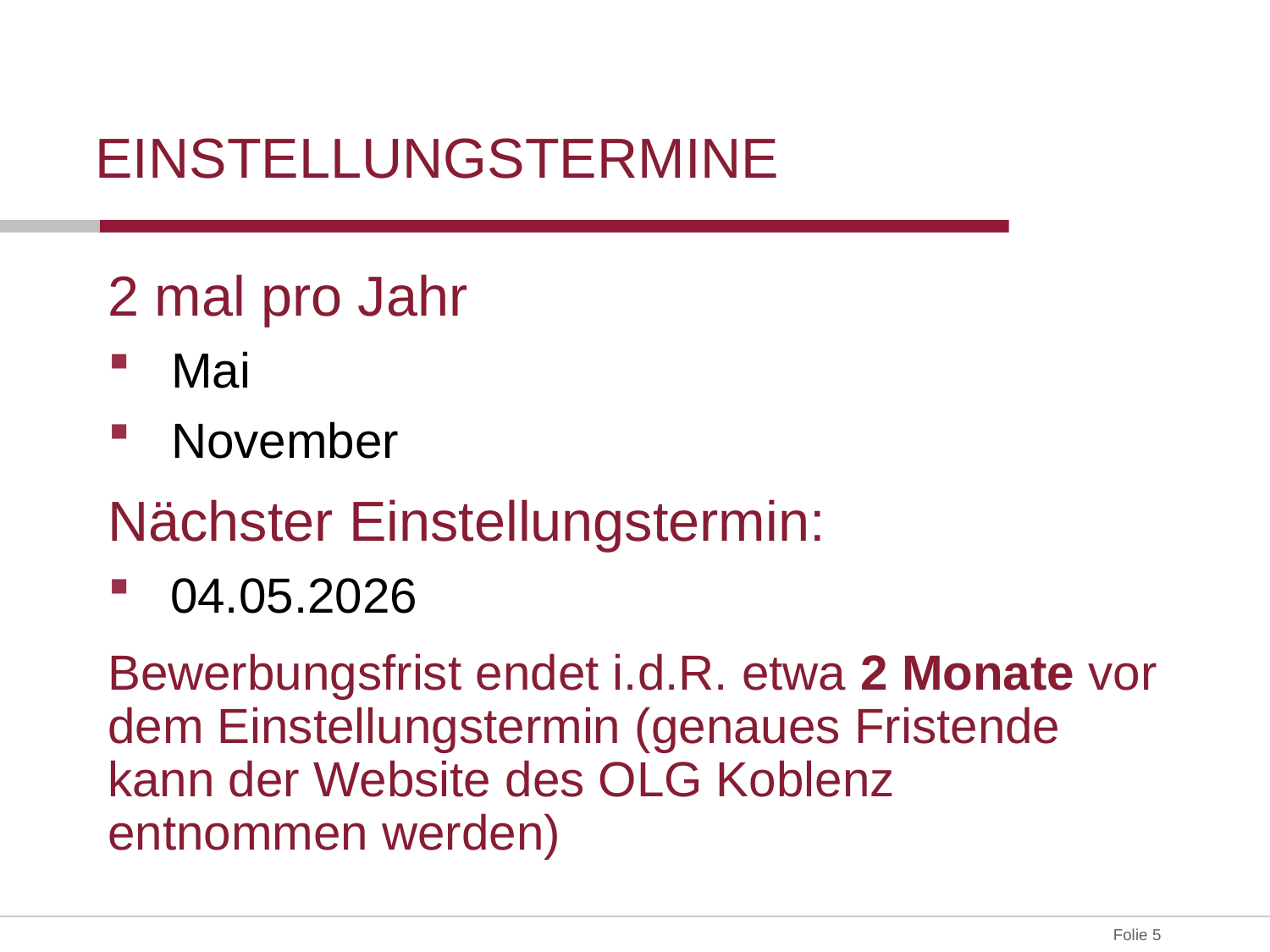

# Einstellungstermine
2 mal pro Jahr
Mai
November
Nächster Einstellungstermin:
04.05.2026
Bewerbungsfrist endet i.d.R. etwa 2 Monate vor dem Einstellungstermin (genaues Fristende kann der Website des OLG Koblenz entnommen werden)